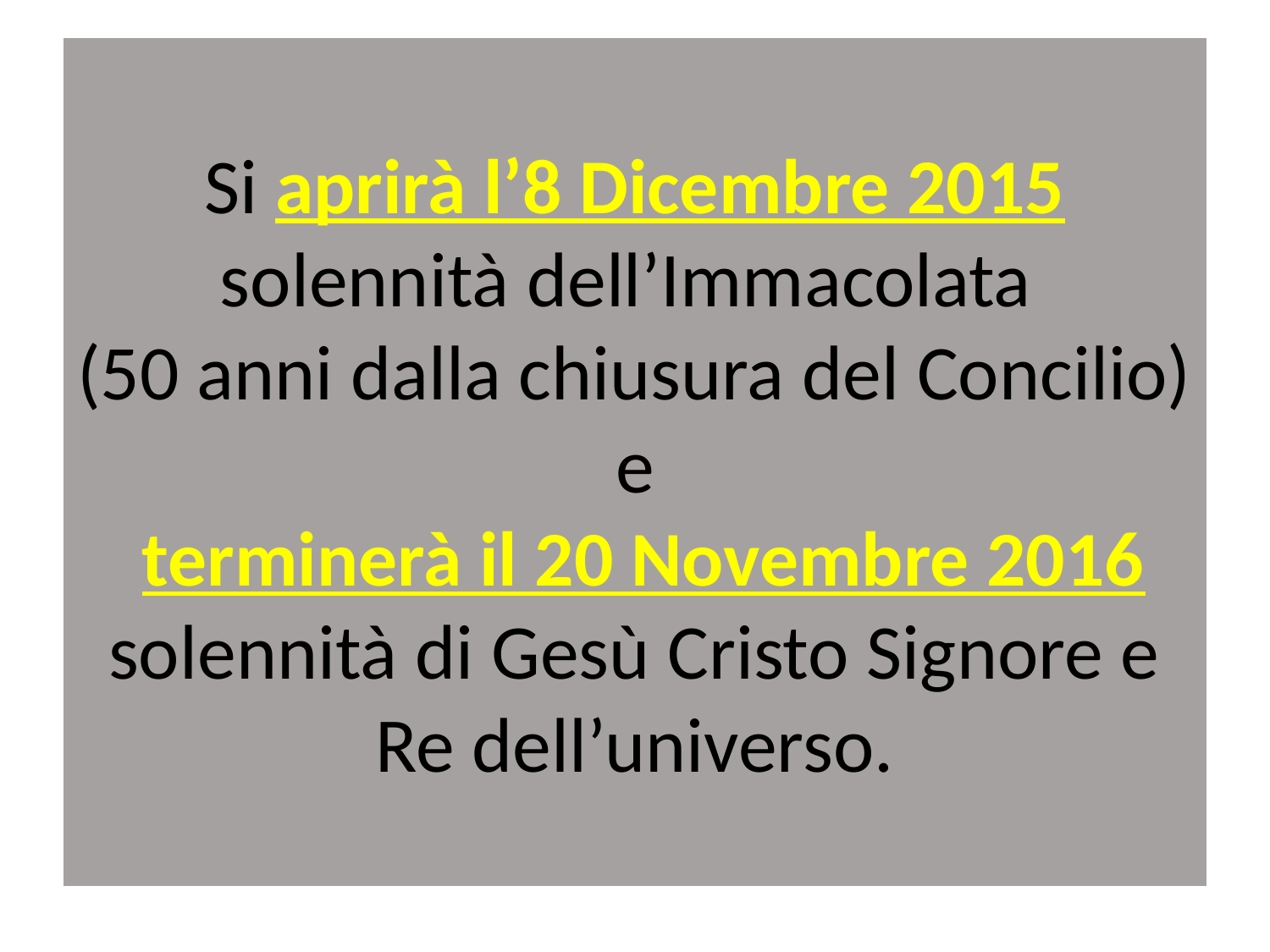

# Si aprirà l’8 Dicembre 2015 solennità dell’Immacolata (50 anni dalla chiusura del Concilio) e terminerà il 20 Novembre 2016 solennità di Gesù Cristo Signore e Re dell’universo.